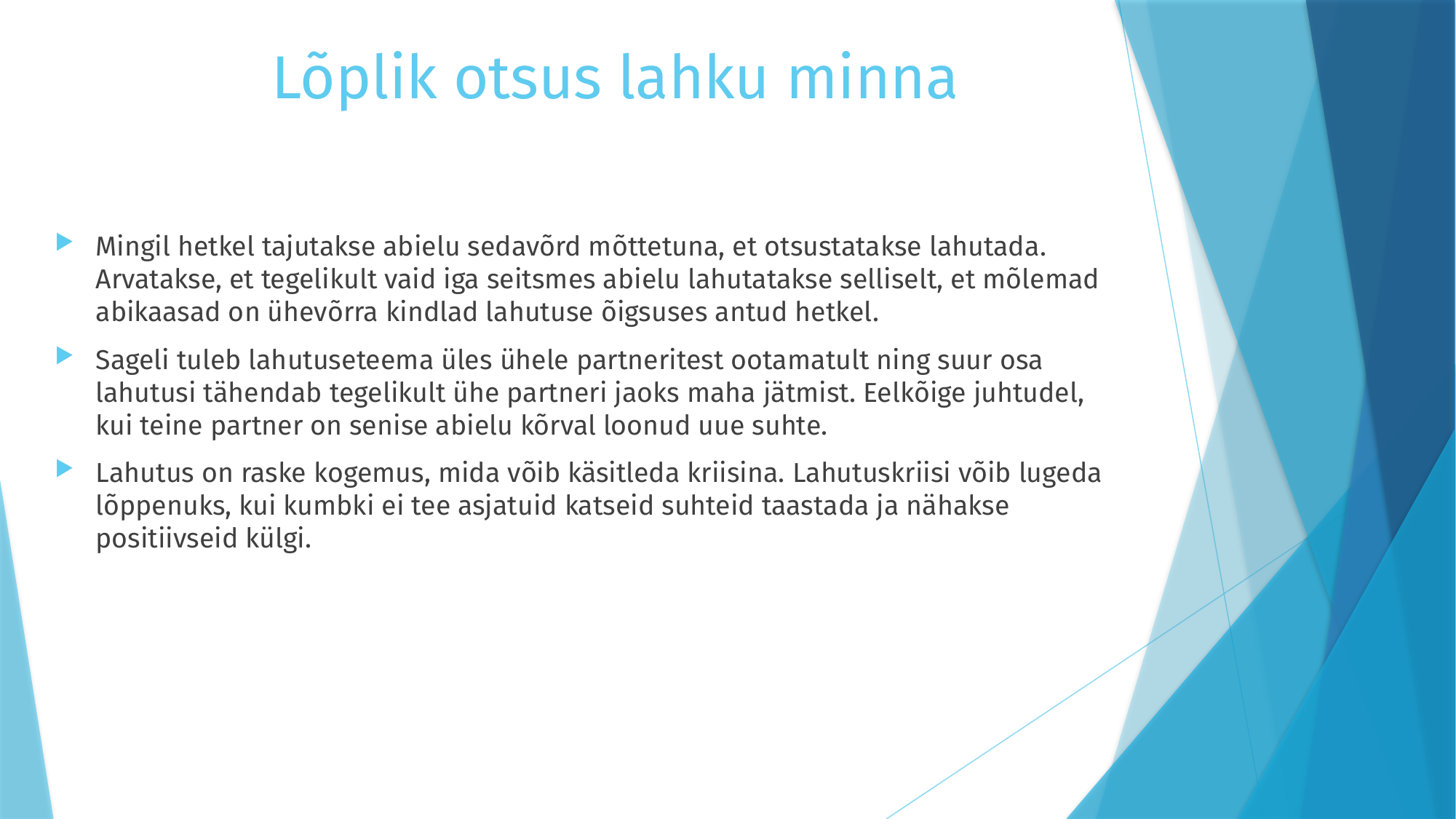

# Lõplik otsus lahku minna
Mingil hetkel tajutakse abielu sedavõrd mõttetuna, et otsustatakse lahutada. Arvatakse, et tegelikult vaid iga seitsmes abielu lahutatakse selliselt, et mõlemad abikaasad on ühevõrra kindlad lahutuse õigsuses antud hetkel.
Sageli tuleb lahutuseteema üles ühele partneritest ootamatult ning suur osa lahutusi tähendab tegelikult ühe partneri jaoks maha jätmist. Eelkõige juhtudel, kui teine partner on senise abielu kõrval loonud uue suhte.
Lahutus on raske kogemus, mida võib käsitleda kriisina. Lahutuskriisi võib lugeda lõppenuks, kui kumbki ei tee asjatuid katseid suhteid taastada ja nähakse positiivseid külgi.